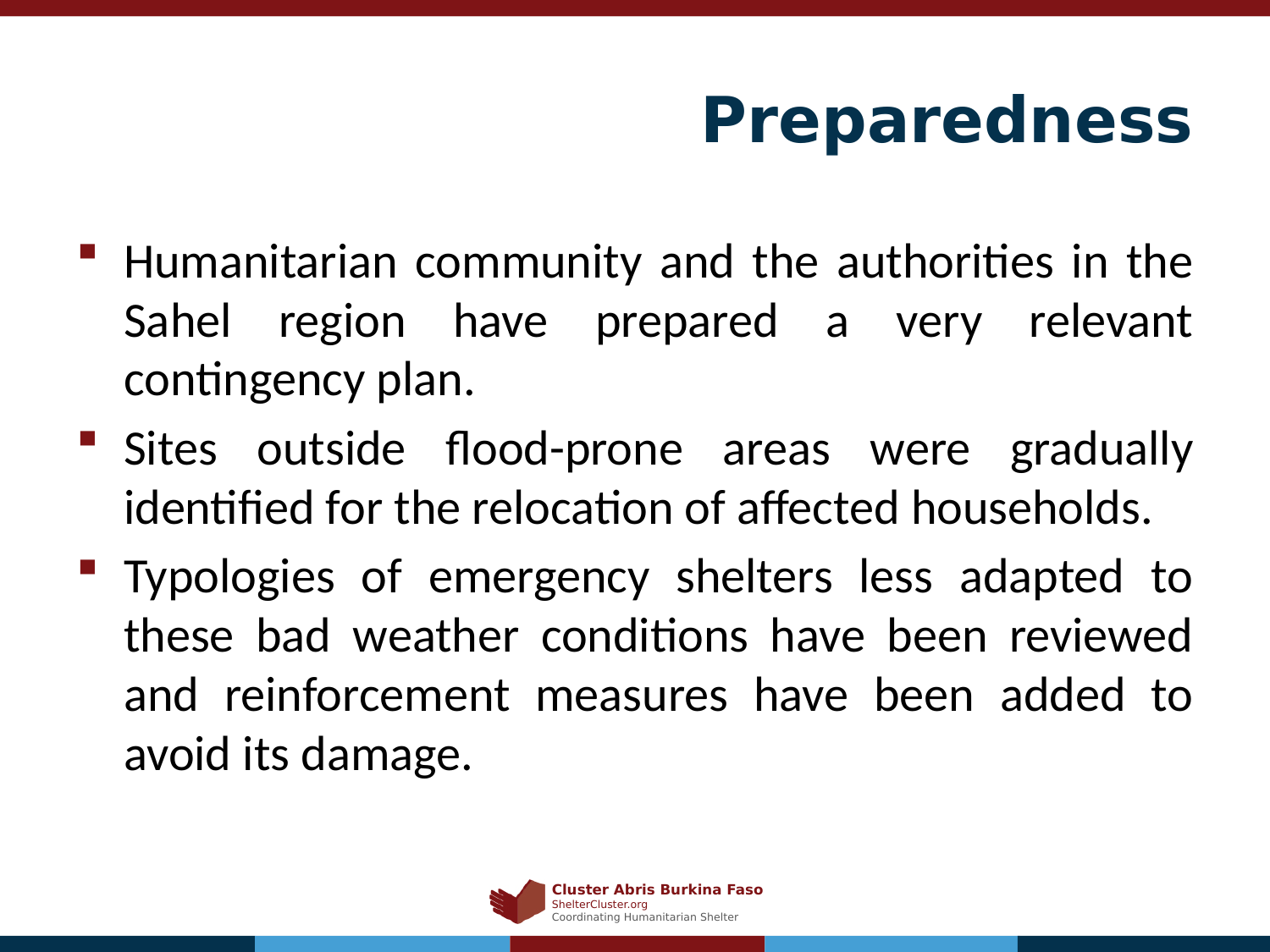

# Preparedness
Humanitarian community and the authorities in the Sahel region have prepared a very relevant contingency plan.
Sites outside flood-prone areas were gradually identified for the relocation of affected households.
Typologies of emergency shelters less adapted to these bad weather conditions have been reviewed and reinforcement measures have been added to avoid its damage.